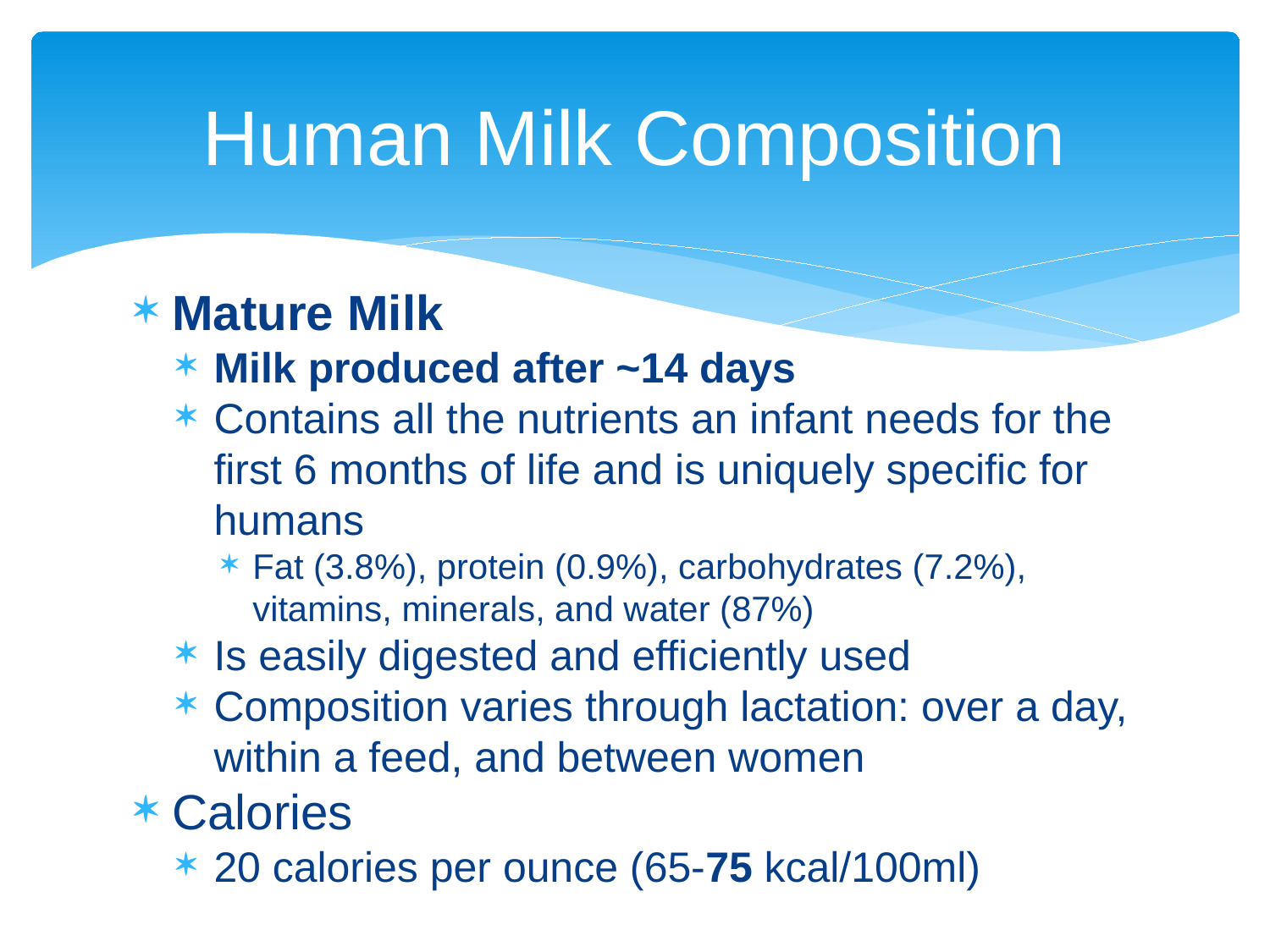

# Human Milk Composition
Mature Milk
Milk produced after ~14 days
Contains all the nutrients an infant needs for the first 6 months of life and is uniquely specific for humans
Fat (3.8%), protein (0.9%), carbohydrates (7.2%), vitamins, minerals, and water (87%)
Is easily digested and efficiently used
Composition varies through lactation: over a day, within a feed, and between women
Calories
20 calories per ounce (65-75 kcal/100ml)